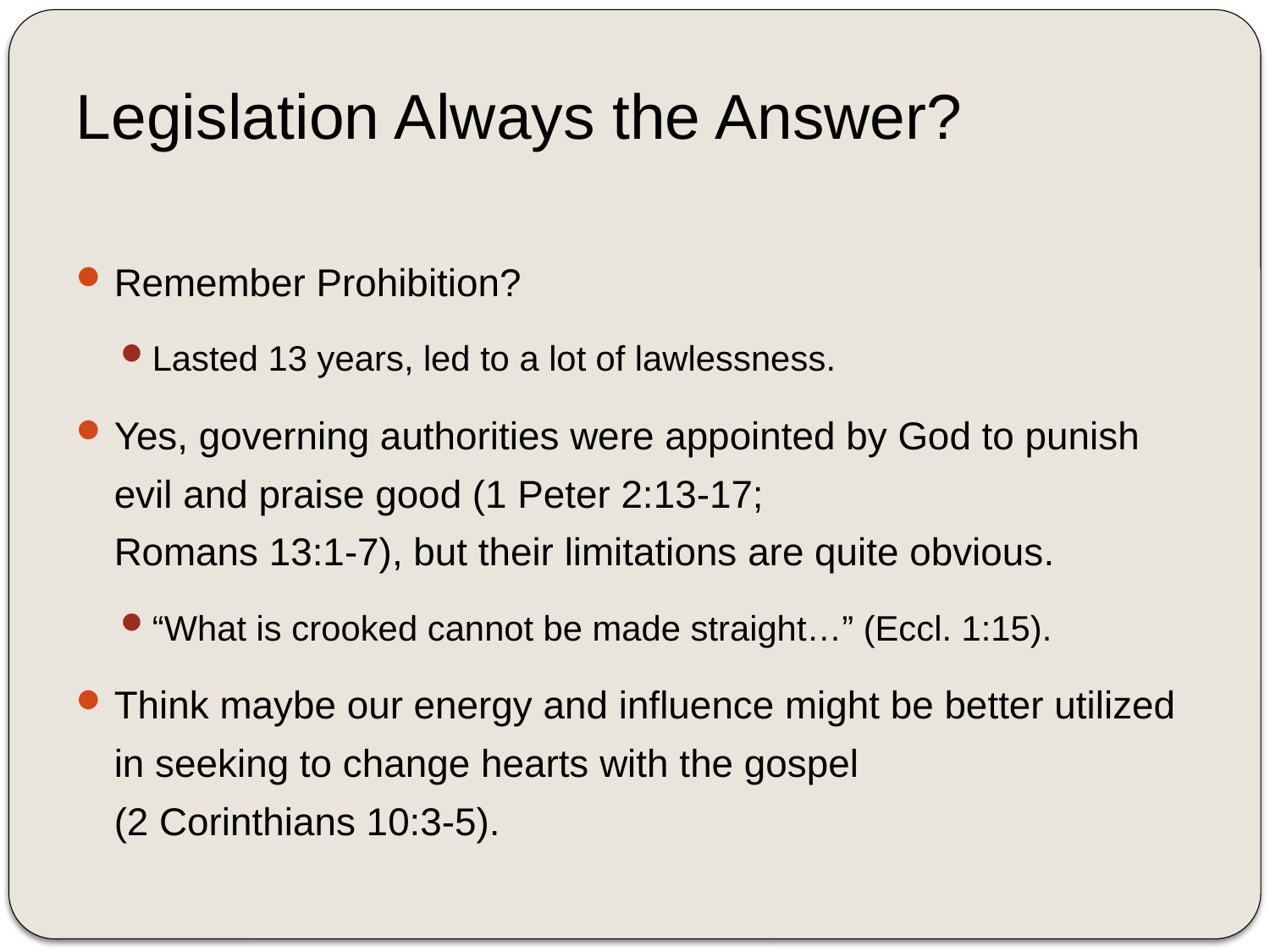

# Legislation Always the Answer?
Remember Prohibition?
Lasted 13 years, led to a lot of lawlessness.
Yes, governing authorities were appointed by God to punish evil and praise good (1 Peter 2:13-17;
Romans 13:1-7), but their limitations are quite obvious.
“What is crooked cannot be made straight…” (Eccl. 1:15).
Think maybe our energy and influence might be better utilized in seeking to change hearts with the gospel
(2 Corinthians 10:3-5).